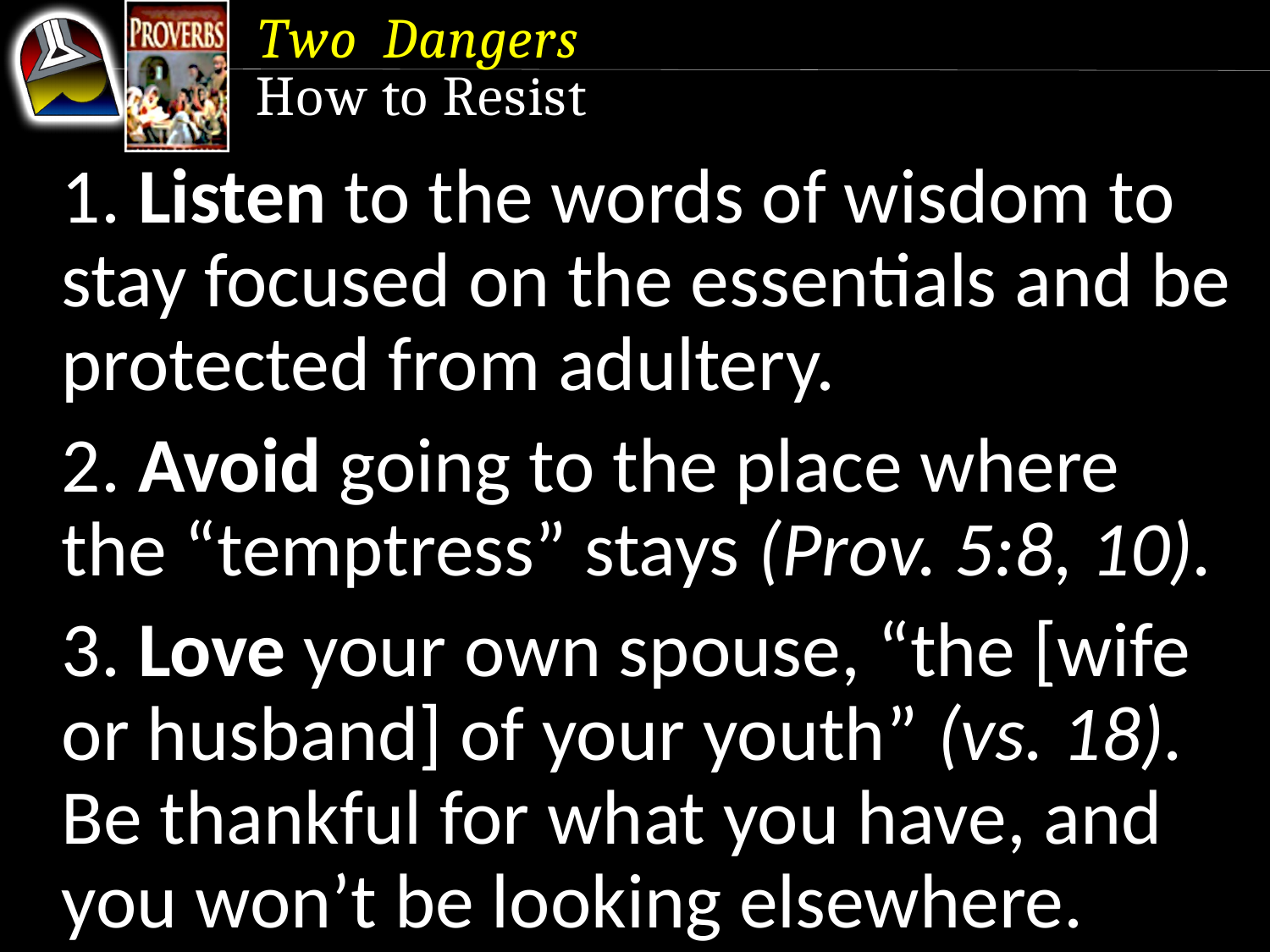

Two  Dangers
How to Resist
1. Listen to the words of wisdom to stay focused on the essentials and be protected from adultery.
2. Avoid going to the place where the “temptress” stays (Prov. 5:8, 10).
3. Love your own spouse, “the [wife or husband] of your youth” (vs. 18). Be thankful for what you have, and you won’t be looking elsewhere.